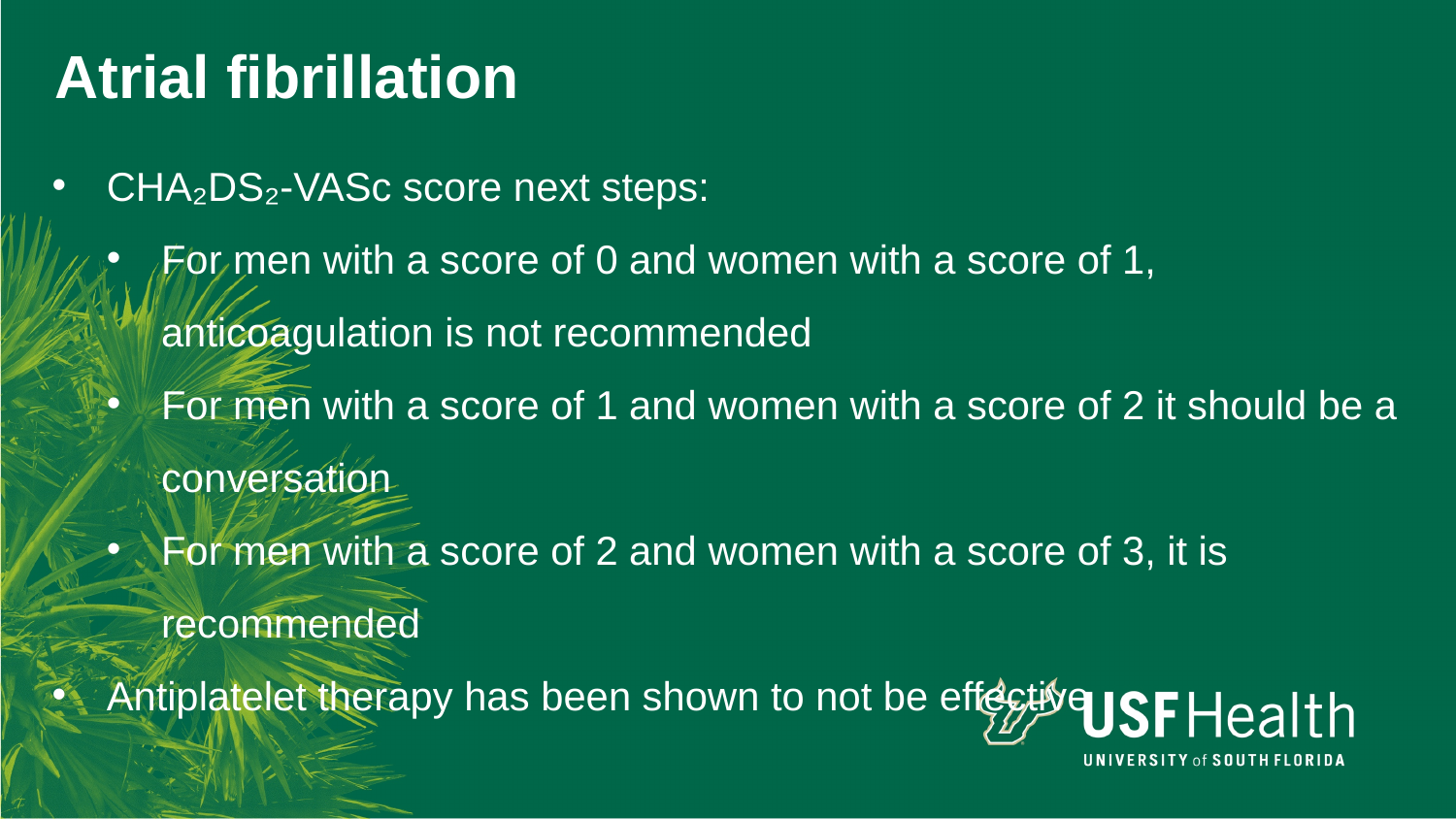

Atrial fibrillation
CHA₂DS₂-VASc score next steps:
For men with a score of 0 and women with a score of 1, anticoagulation is not recommended
For men with a score of 1 and women with a score of 2 it should be a conversation
For men with a score of 2 and women with a score of 3, it is recommended
Antiplatelet therapy has been shown to not be effective